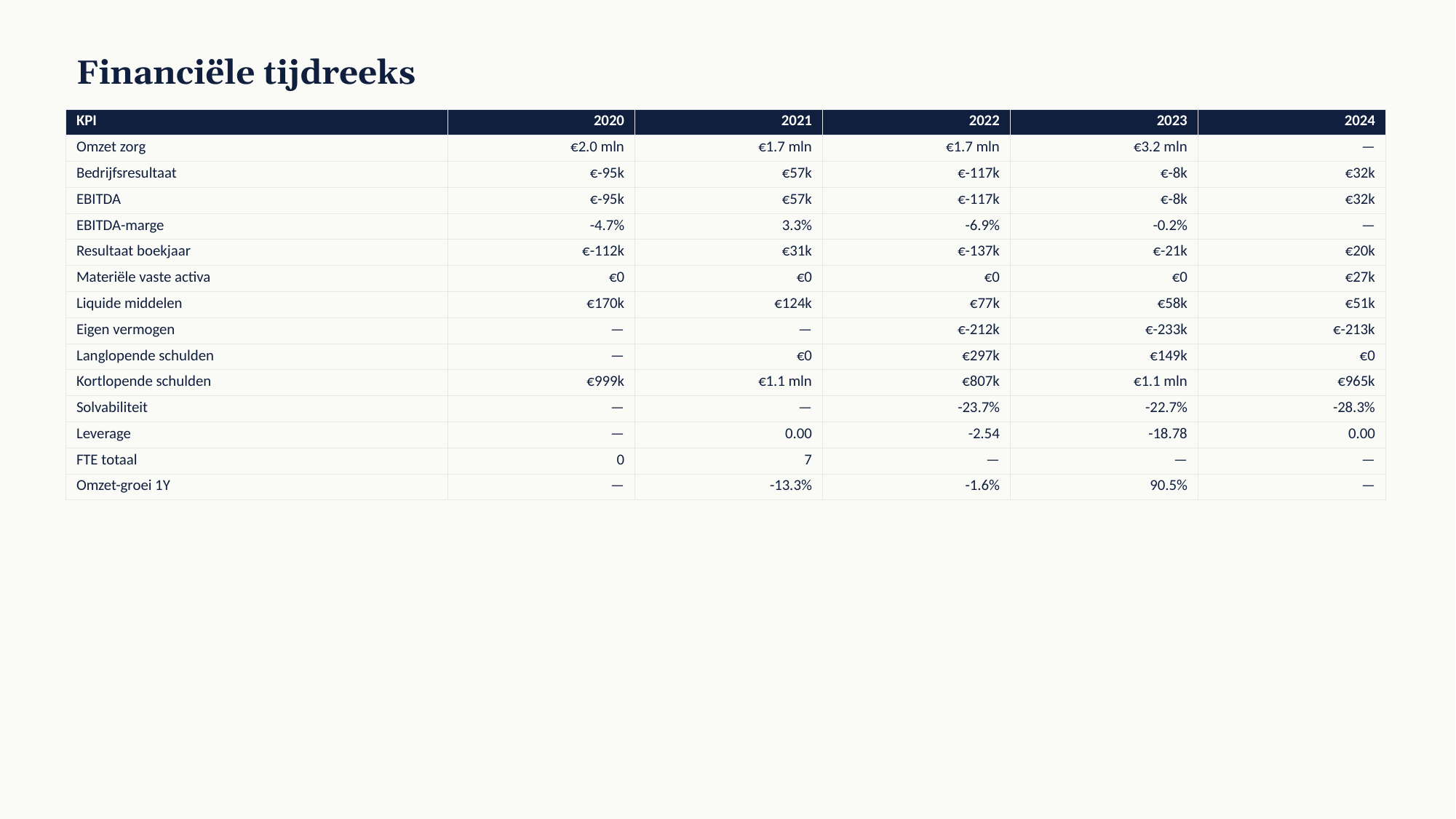

Financiële tijdreeks
| KPI | 2020 | 2021 | 2022 | 2023 | 2024 |
| --- | --- | --- | --- | --- | --- |
| Omzet zorg | €2.0 mln | €1.7 mln | €1.7 mln | €3.2 mln | — |
| Bedrijfsresultaat | €-95k | €57k | €-117k | €-8k | €32k |
| EBITDA | €-95k | €57k | €-117k | €-8k | €32k |
| EBITDA-marge | -4.7% | 3.3% | -6.9% | -0.2% | — |
| Resultaat boekjaar | €-112k | €31k | €-137k | €-21k | €20k |
| Materiële vaste activa | €0 | €0 | €0 | €0 | €27k |
| Liquide middelen | €170k | €124k | €77k | €58k | €51k |
| Eigen vermogen | — | — | €-212k | €-233k | €-213k |
| Langlopende schulden | — | €0 | €297k | €149k | €0 |
| Kortlopende schulden | €999k | €1.1 mln | €807k | €1.1 mln | €965k |
| Solvabiliteit | — | — | -23.7% | -22.7% | -28.3% |
| Leverage | — | 0.00 | -2.54 | -18.78 | 0.00 |
| FTE totaal | 0 | 7 | — | — | — |
| Omzet-groei 1Y | — | -13.3% | -1.6% | 90.5% | — |